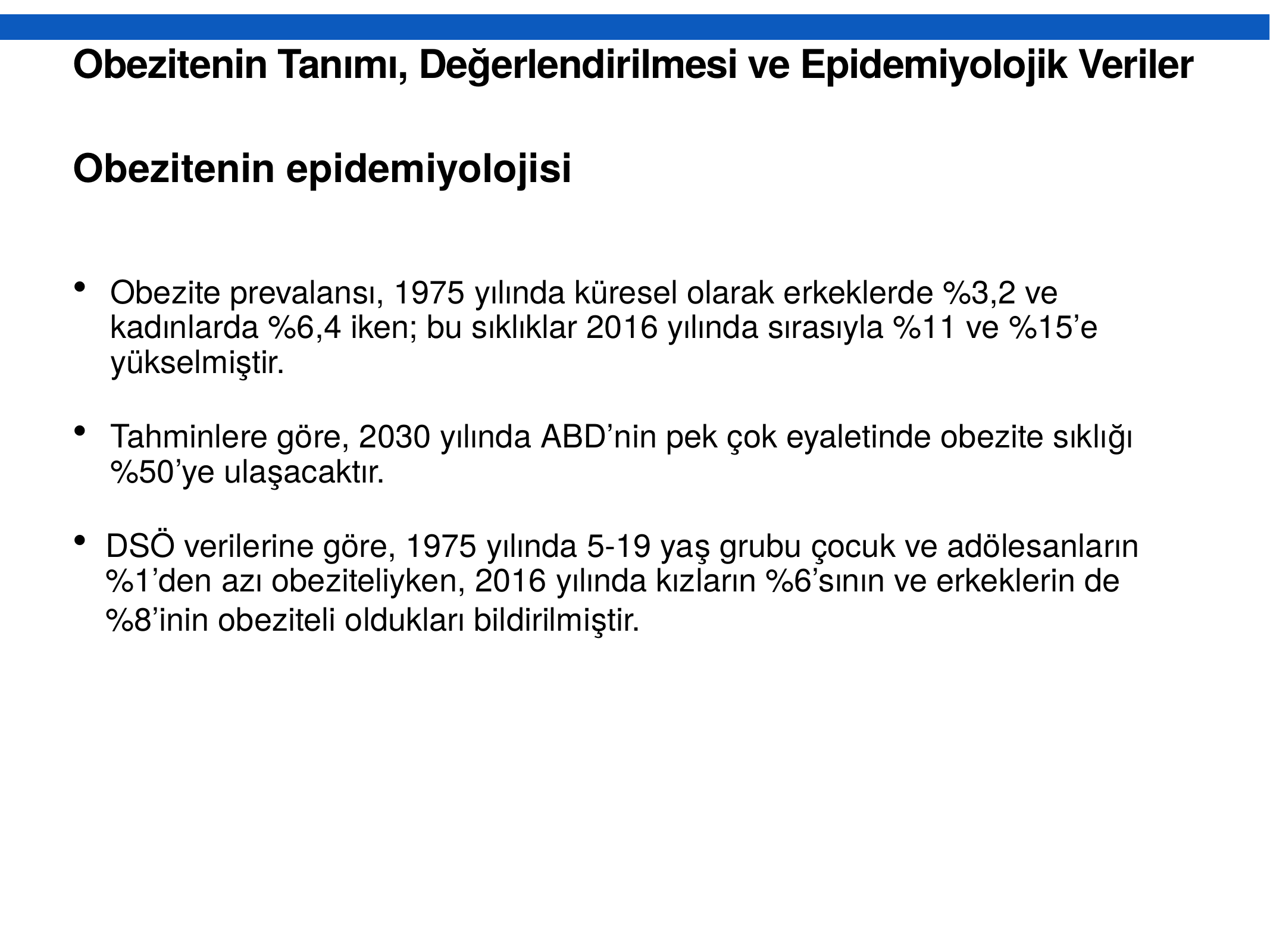

# Obezitenin Tanımı, Değerlendirilmesi ve Epidemiyolojik Veriler
Obezitenin epidemiyolojisi
Obezite prevalansı, 1975 yılında küresel olarak erkeklerde %3,2 ve kadınlarda %6,4 iken; bu sıklıklar 2016 yılında sırasıyla %11 ve %15’e yükselmiştir.
Tahminlere göre, 2030 yılında ABD’nin pek çok eyaletinde obezite sıklığı %50’ye ulaşacaktır.
DSÖ verilerine göre, 1975 yılında 5-19 yaş grubu çocuk ve adölesanların %1’den azı obeziteliyken, 2016 yılında kızların %6’sının ve erkeklerin de %8’inin obeziteli oldukları bildirilmiştir.